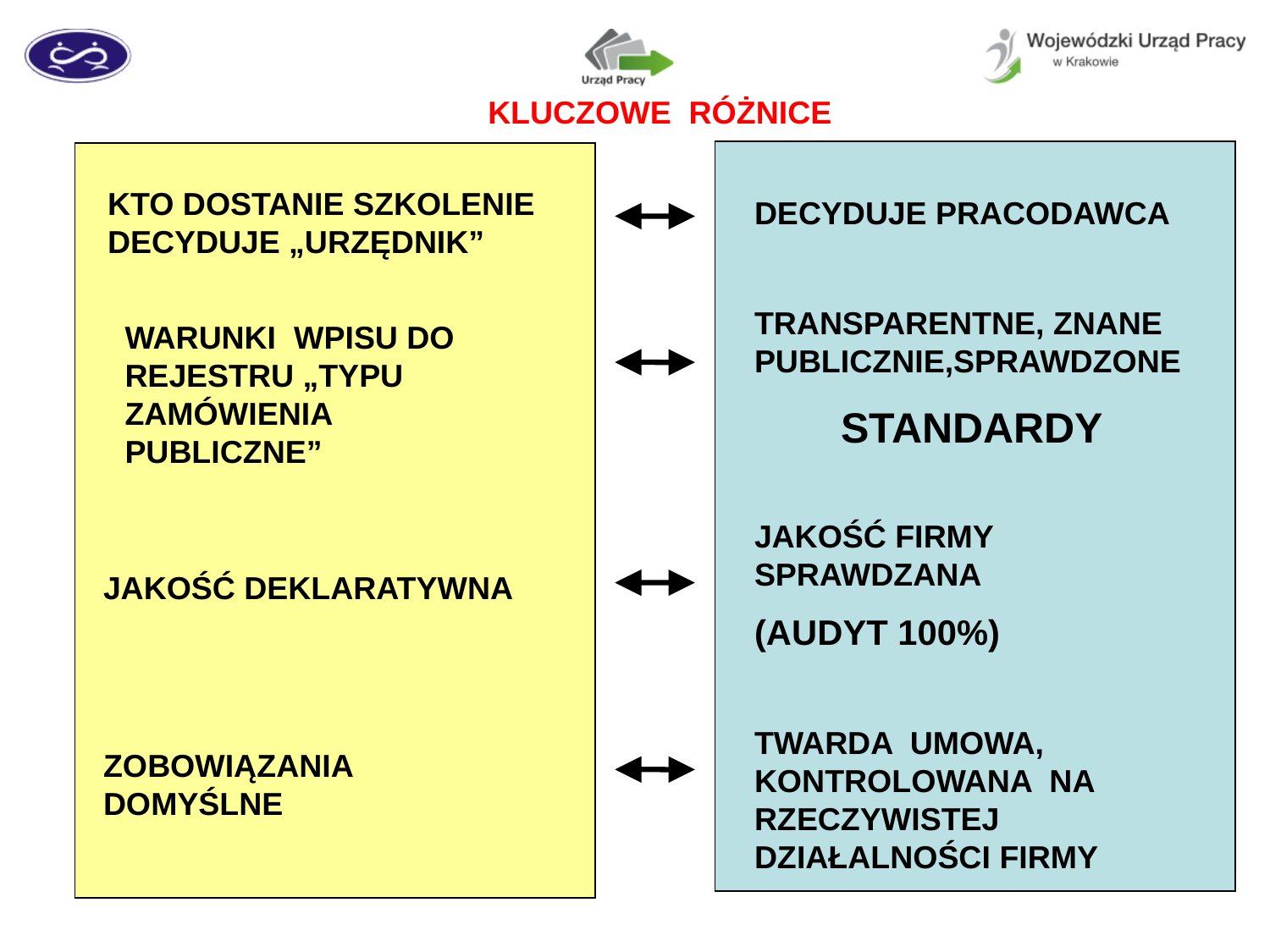

KLUCZOWE  RÓŻNICE

KTO DOSTANIE SZKOLENIE DECYDUJE „URZĘDNIK”
DECYDUJE PRACODAWCA

TRANSPARENTNE, ZNANE PUBLICZNIE,SPRAWDZONE
STANDARDY
WARUNKI  WPISU DO REJESTRU „TYPU  ZAMÓWIENIA  PUBLICZNE”

JAKOŚĆ FIRMY SPRAWDZANA
(AUDYT 100%)
JAKOŚĆ DEKLARATYWNA

TWARDA  UMOWA,  KONTROLOWANA  NA RZECZYWISTEJ DZIAŁALNOŚCI FIRMY
ZOBOWIĄZANIA  DOMYŚLNE